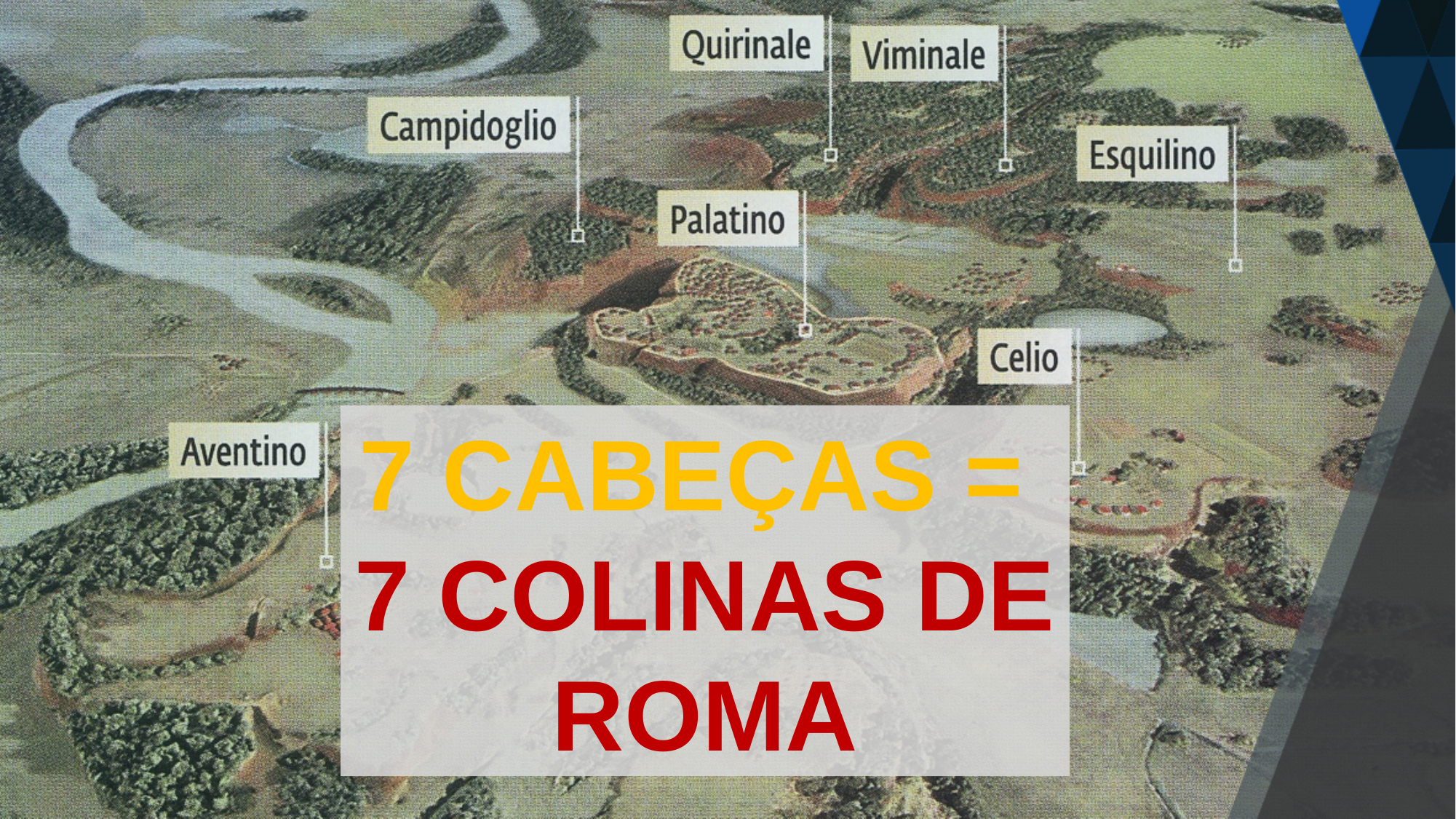

7 CABEÇAS =
7 COLINAS DE ROMA